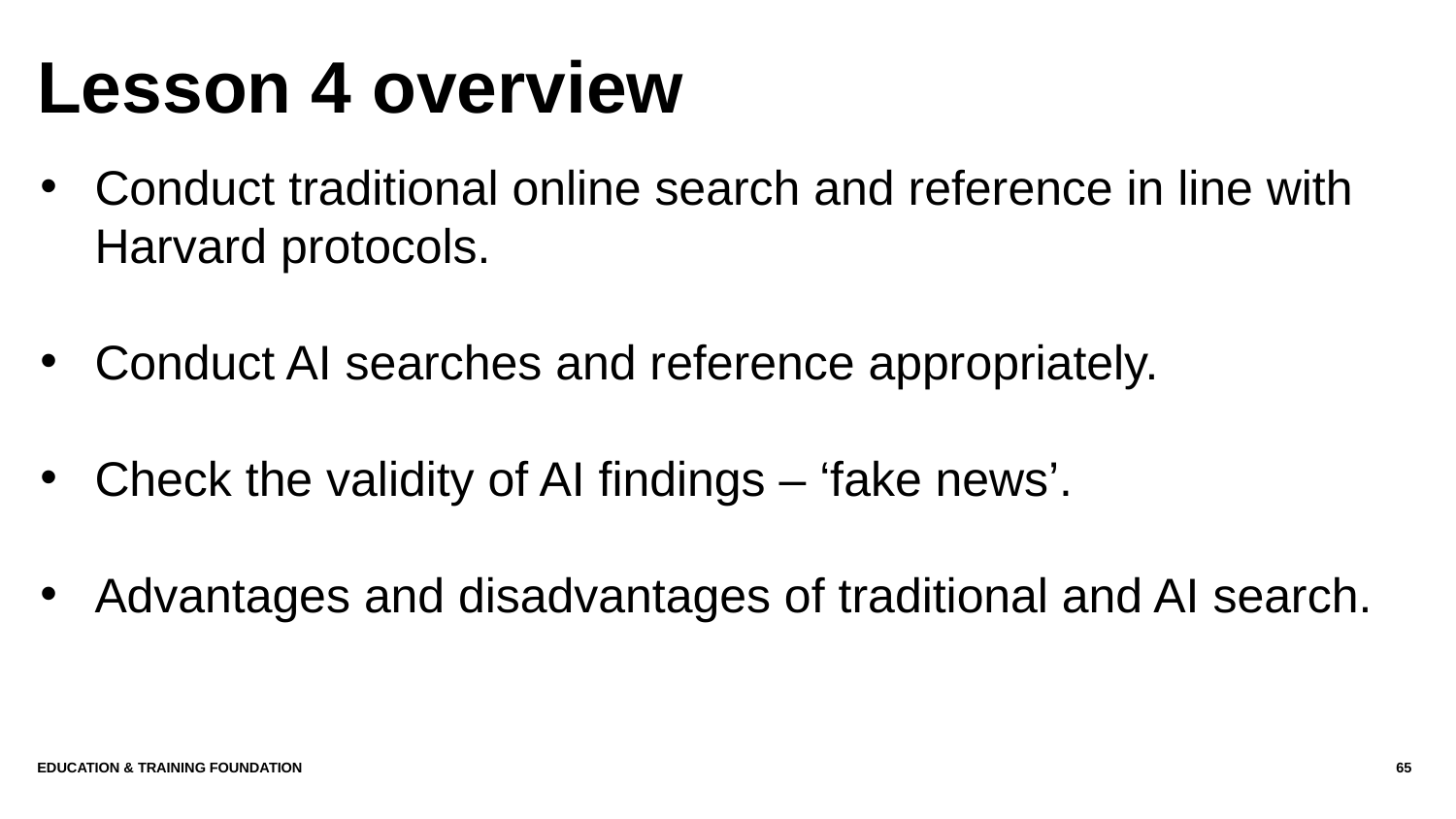

# Lesson 4 overview
Conduct traditional online search and reference in line with Harvard protocols.

Conduct AI searches and reference appropriately.

Check the validity of AI findings – ‘fake news’.

Advantages and disadvantages of traditional and AI search.

Education & Training Foundation
65